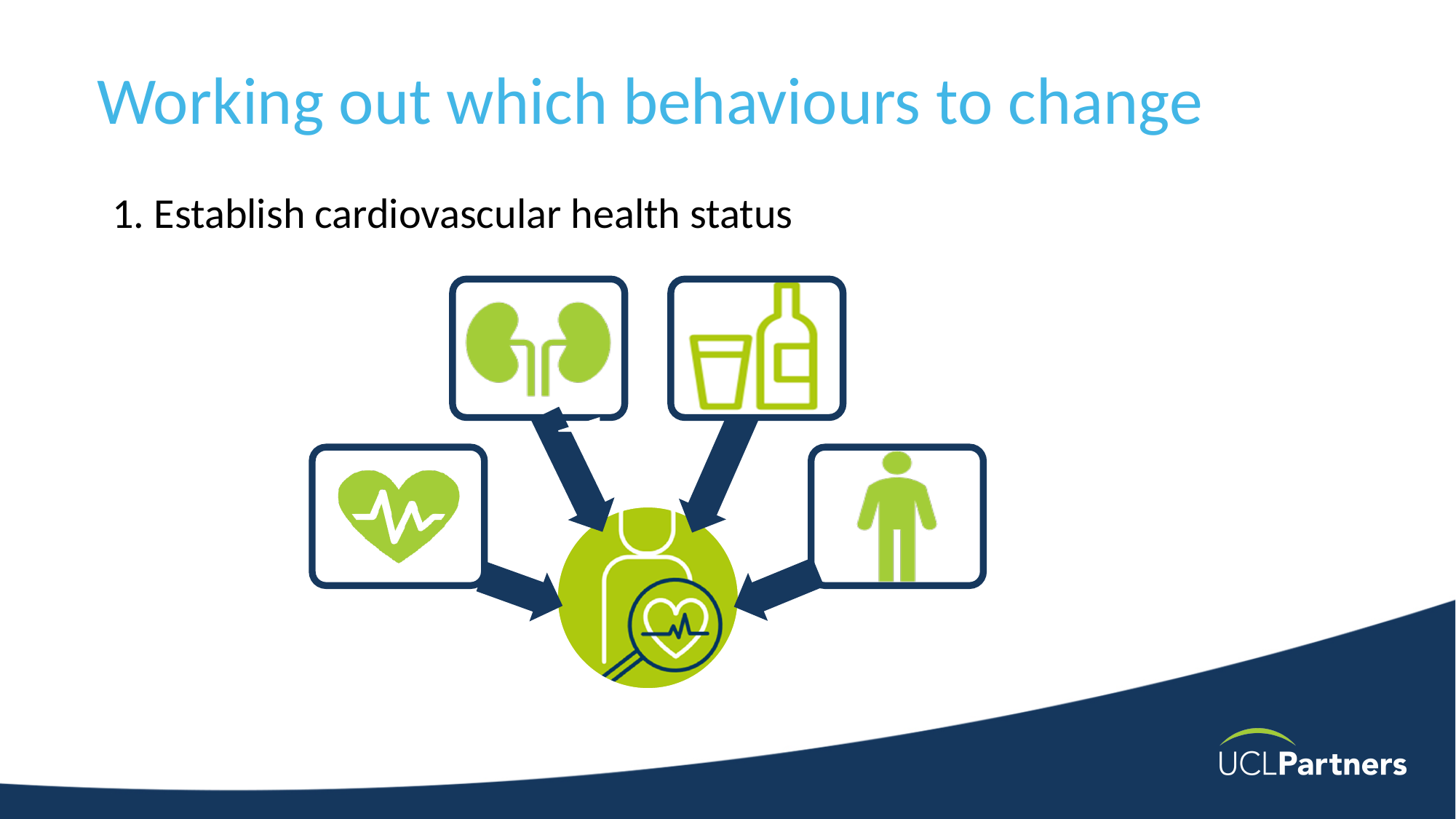

# Working out which behaviours to change

1. Establish cardiovascular health status